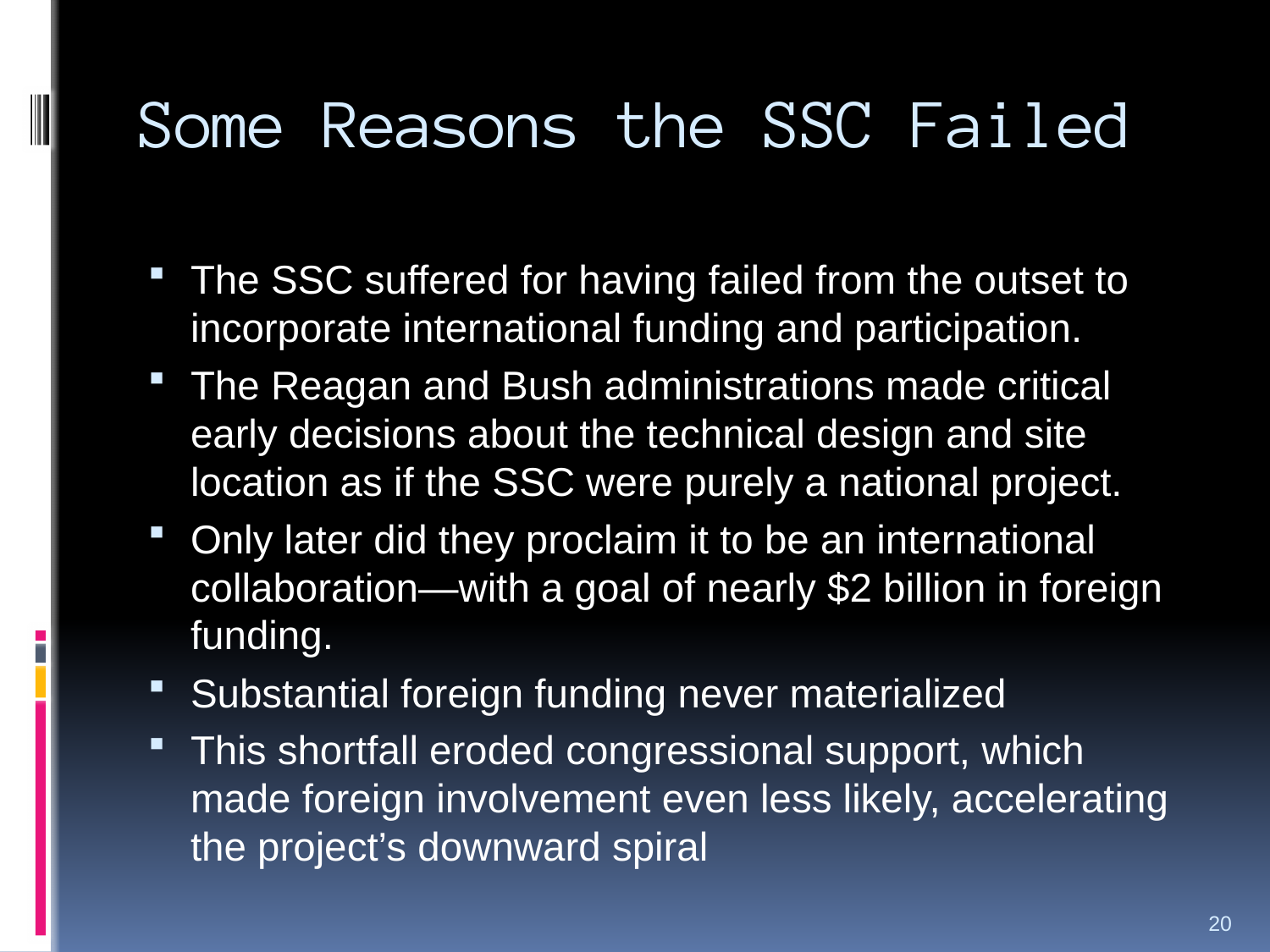

# Some Reasons the SSC Failed
The SSC suffered for having failed from the outset to incorporate international funding and participation.
The Reagan and Bush administrations made critical early decisions about the technical design and site location as if the SSC were purely a national project.
Only later did they proclaim it to be an international collaboration—with a goal of nearly $2 billion in foreign funding.
Substantial foreign funding never materialized
This shortfall eroded congressional support, which made foreign involvement even less likely, accelerating the project’s downward spiral
20